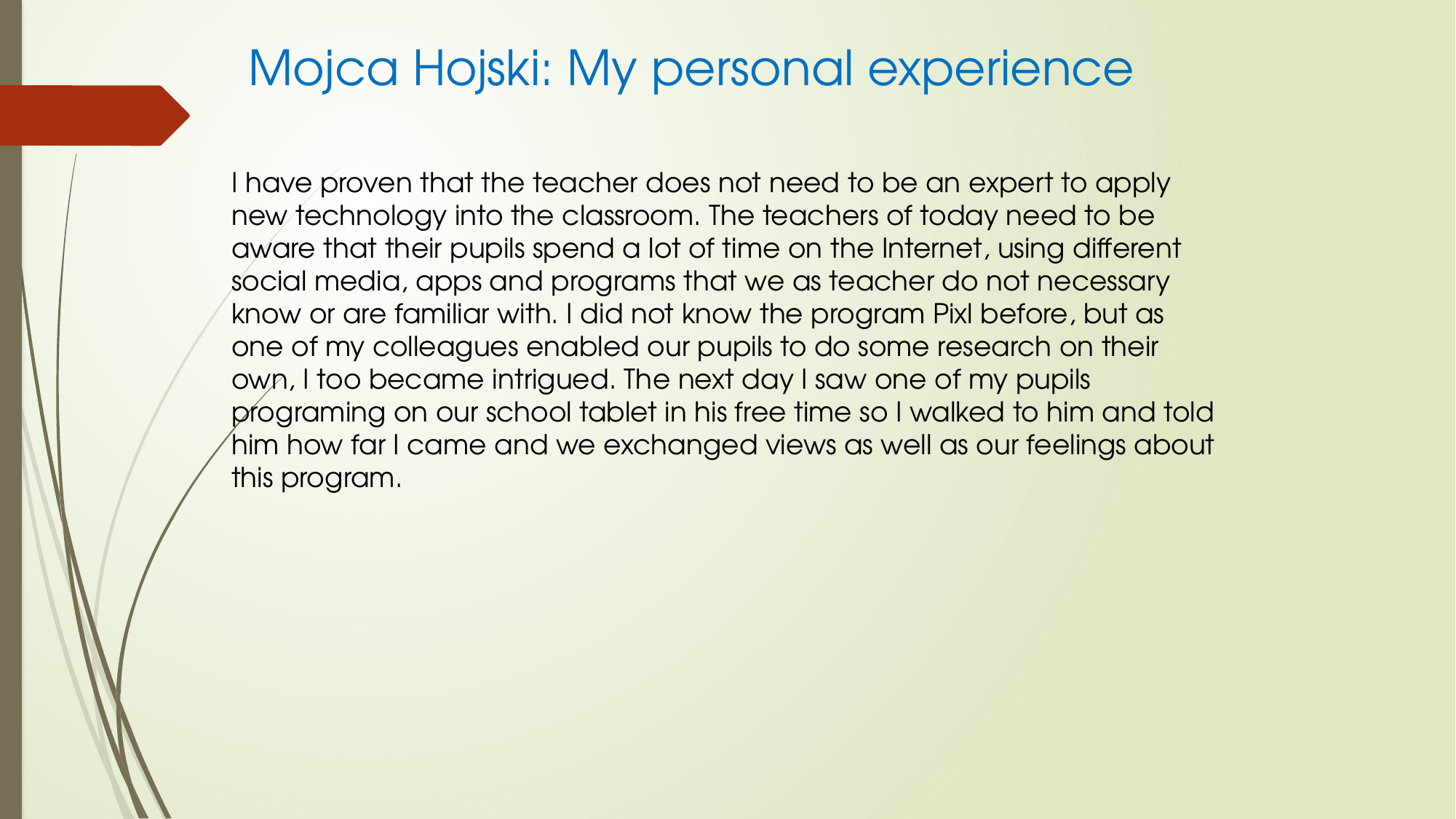

# Mojca Hojski: My personal experience
I have proven that the teacher does not need to be an expert to apply new technology into the classroom. The teachers of today need to be aware that their pupils spend a lot of time on the Internet, using different social media, apps and programs that we as teacher do not necessary know or are familiar with. I did not know the program Pixl before, but as one of my colleagues enabled our pupils to do some research on their own, I too became intrigued. The next day I saw one of my pupils programing on our school tablet in his free time so I walked to him and told him how far I came and we exchanged views as well as our feelings about this program.